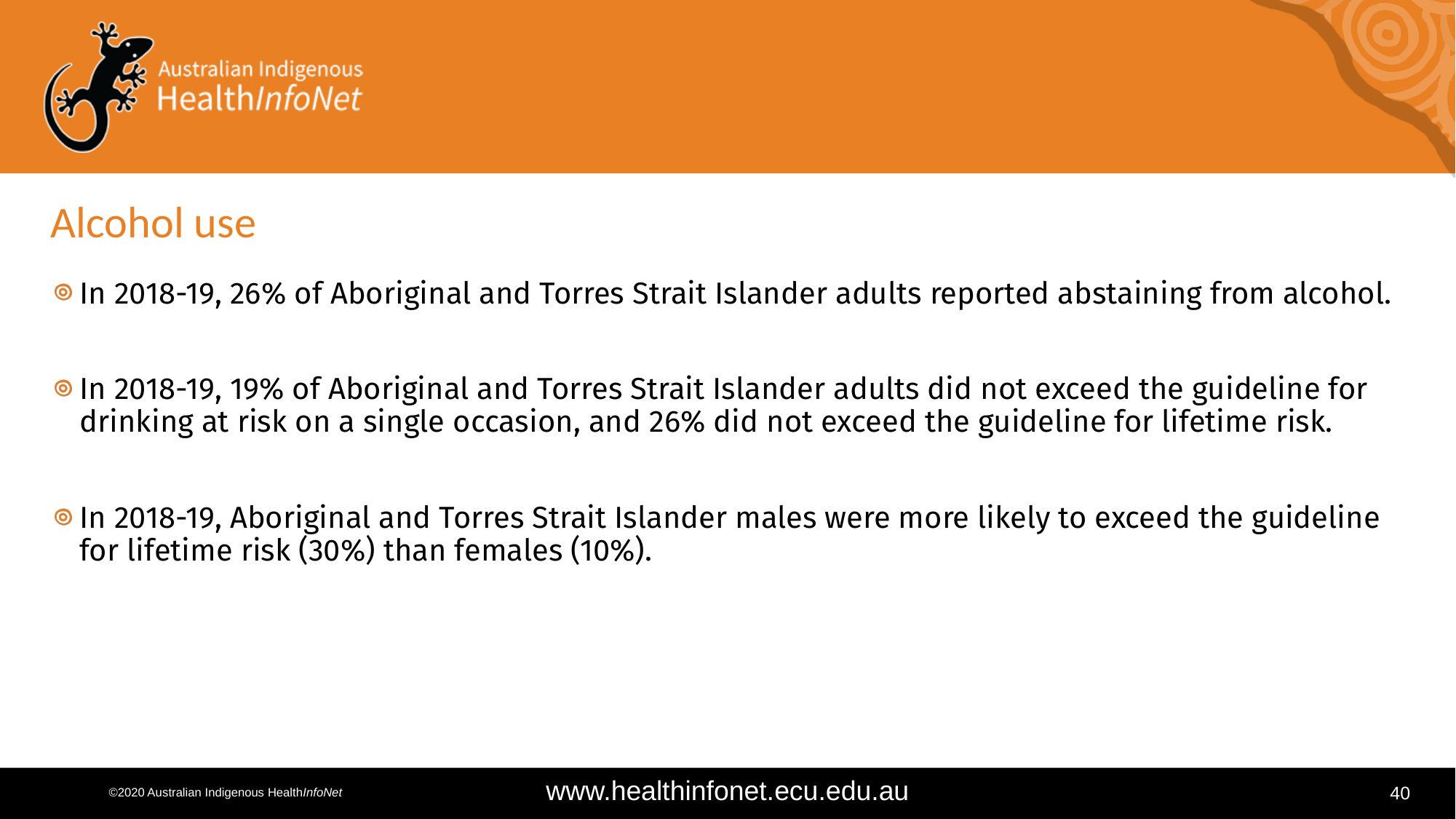

# Alcohol use
In 2018-19, 26% of Aboriginal and Torres Strait Islander adults reported abstaining from alcohol.

In 2018-19, 19% of Aboriginal and Torres Strait Islander adults did not exceed the guideline for drinking at risk on a single occasion, and 26% did not exceed the guideline for lifetime risk.

In 2018-19, Aboriginal and Torres Strait Islander males were more likely to exceed the guideline for lifetime risk (30%) than females (10%).